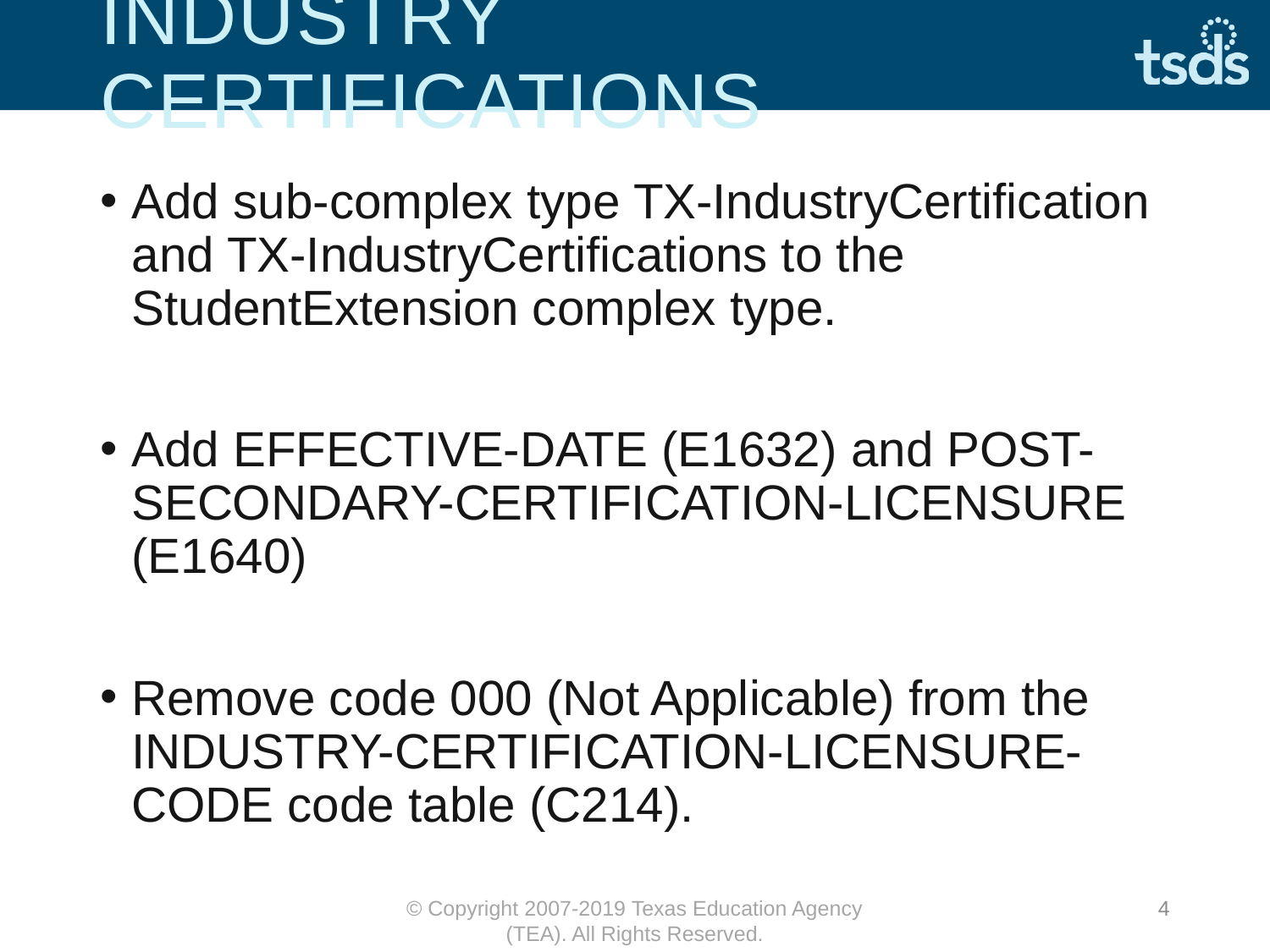

# Industry Certifications
Add sub-complex type TX-IndustryCertification and TX-IndustryCertifications to the StudentExtension complex type.

Add EFFECTIVE-DATE (E1632) and POST-SECONDARY-CERTIFICATION-LICENSURE (E1640)

Remove code 000 (Not Applicable) from the INDUSTRY-CERTIFICATION-LICENSURE-CODE code table (C214).

4